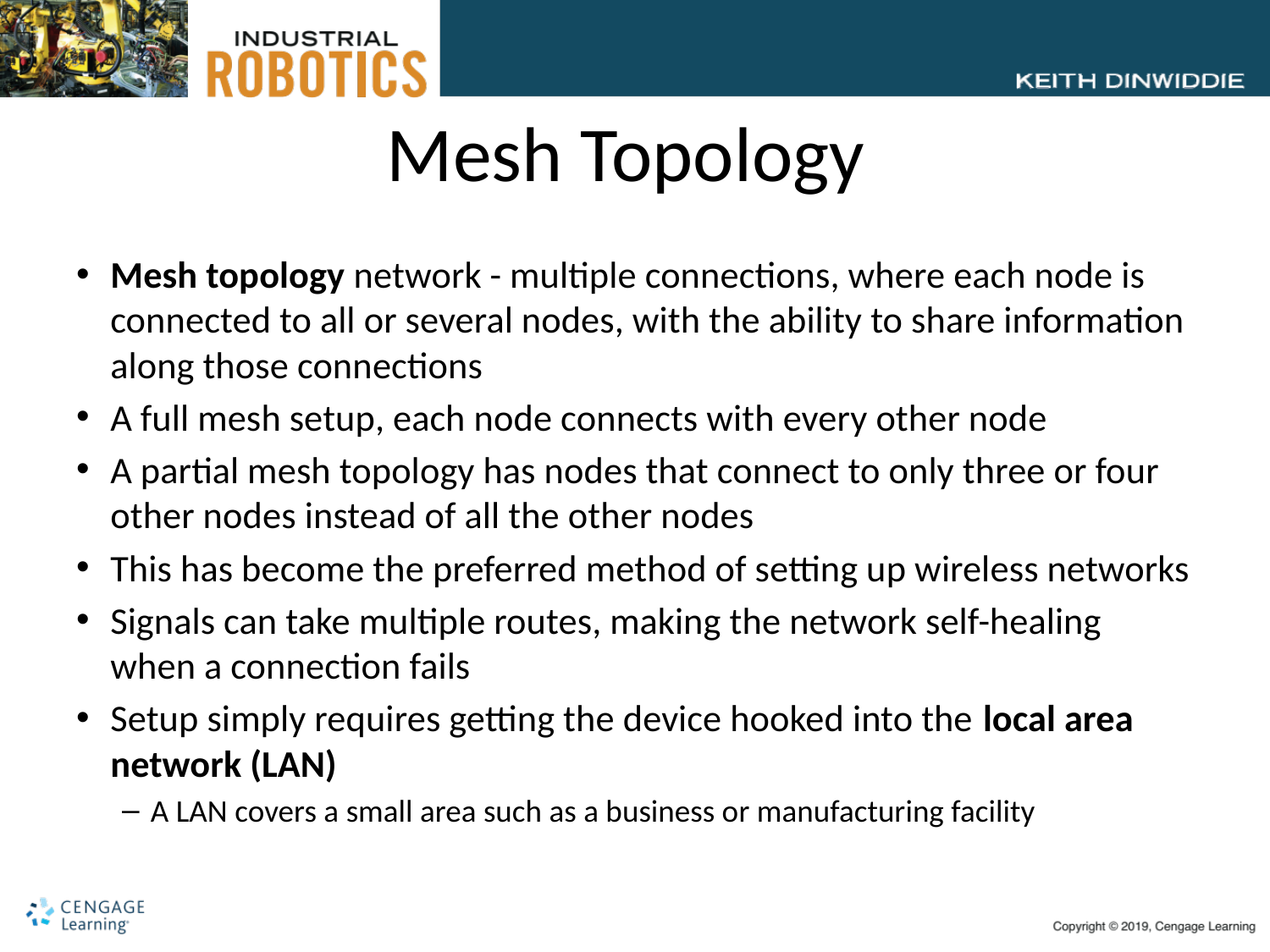

# Mesh Topology
Mesh topology network - multiple connections, where each node is connected to all or several nodes, with the ability to share information along those connections
A full mesh setup, each node connects with every other node
A partial mesh topology has nodes that connect to only three or four other nodes instead of all the other nodes
This has become the preferred method of setting up wireless networks
Signals can take multiple routes, making the network self-healing when a connection fails
Setup simply requires getting the device hooked into the local area network (LAN)
A LAN covers a small area such as a business or manufacturing facility